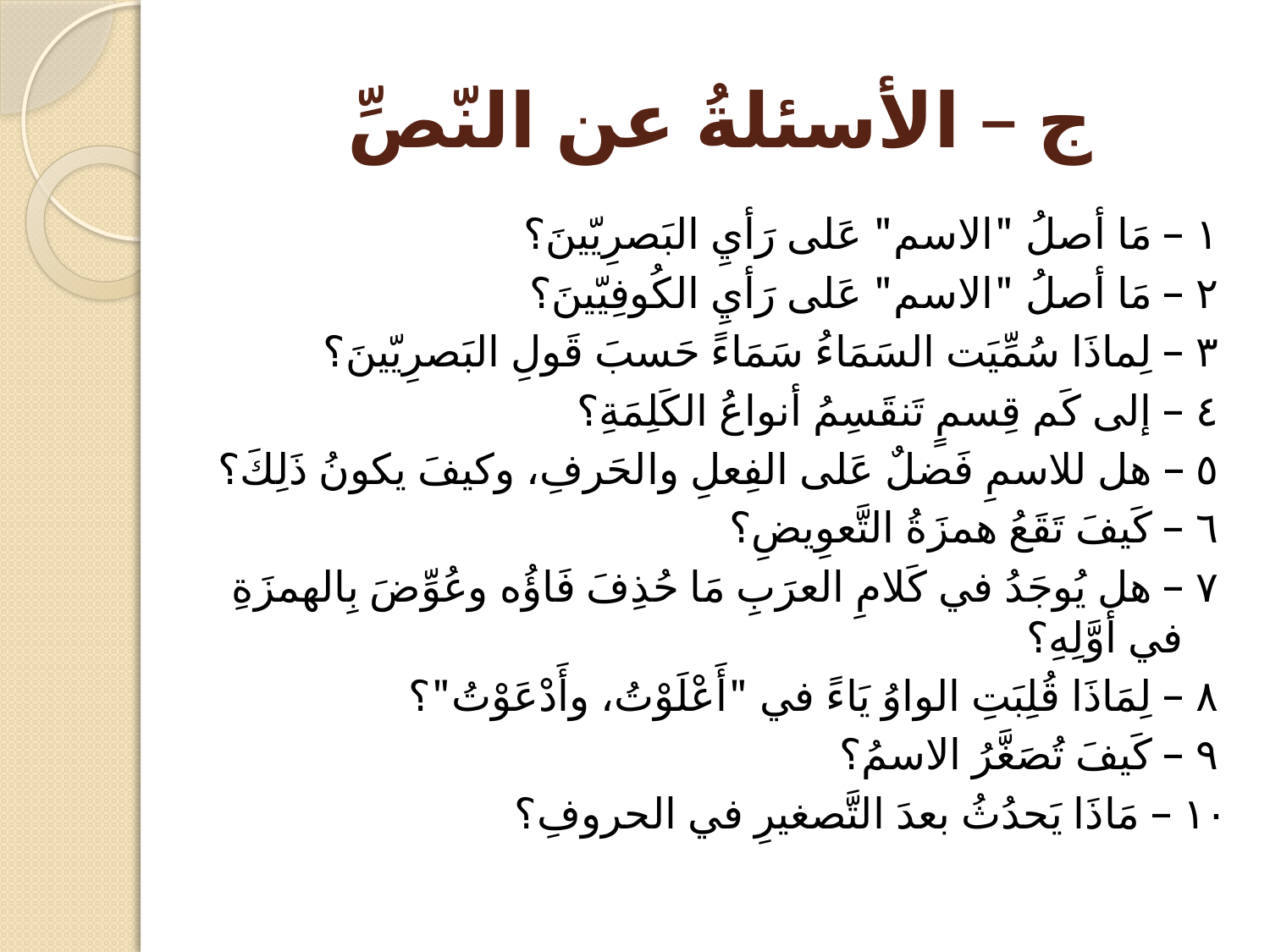

# ج – الأسئلةُ عن النّصِّ
١ – مَا أصلُ "الاسم" عَلى رَأيِ البَصرِيّينَ؟
٢ – مَا أصلُ "الاسم" عَلى رَأيِ الكُوفِيّينَ؟
٣ – لِماذَا سُمِّيَت السَمَاءُ سَمَاءً حَسبَ قَولِ البَصرِيّينَ؟
٤ – إلى كَم قِسمٍ تَنقَسِمُ أنواعُ الكَلِمَةِ؟
٥ – هل للاسمِ فَضلٌ عَلى الفِعلِ والحَرفِ، وكيفَ يكونُ ذَلِكَ؟
٦ – كَيفَ تَقَعُ همزَةُ التَّعوِيضِ؟
٧ – هل يُوجَدُ في كَلامِ العرَبِ مَا حُذِفَ فَاؤُه وعُوِّضَ بِالهمزَةِ في أوَّلِهِ؟
٨ – لِمَاذَا قُلِبَتِ الواوُ يَاءً في "أَعْلَوْتُ، وأَدْعَوْتُ"؟
٩ – كَيفَ تُصَغَّرُ الاسمُ؟
١٠ – مَاذَا يَحدُثُ بعدَ التَّصغيرِ في الحروفِ؟